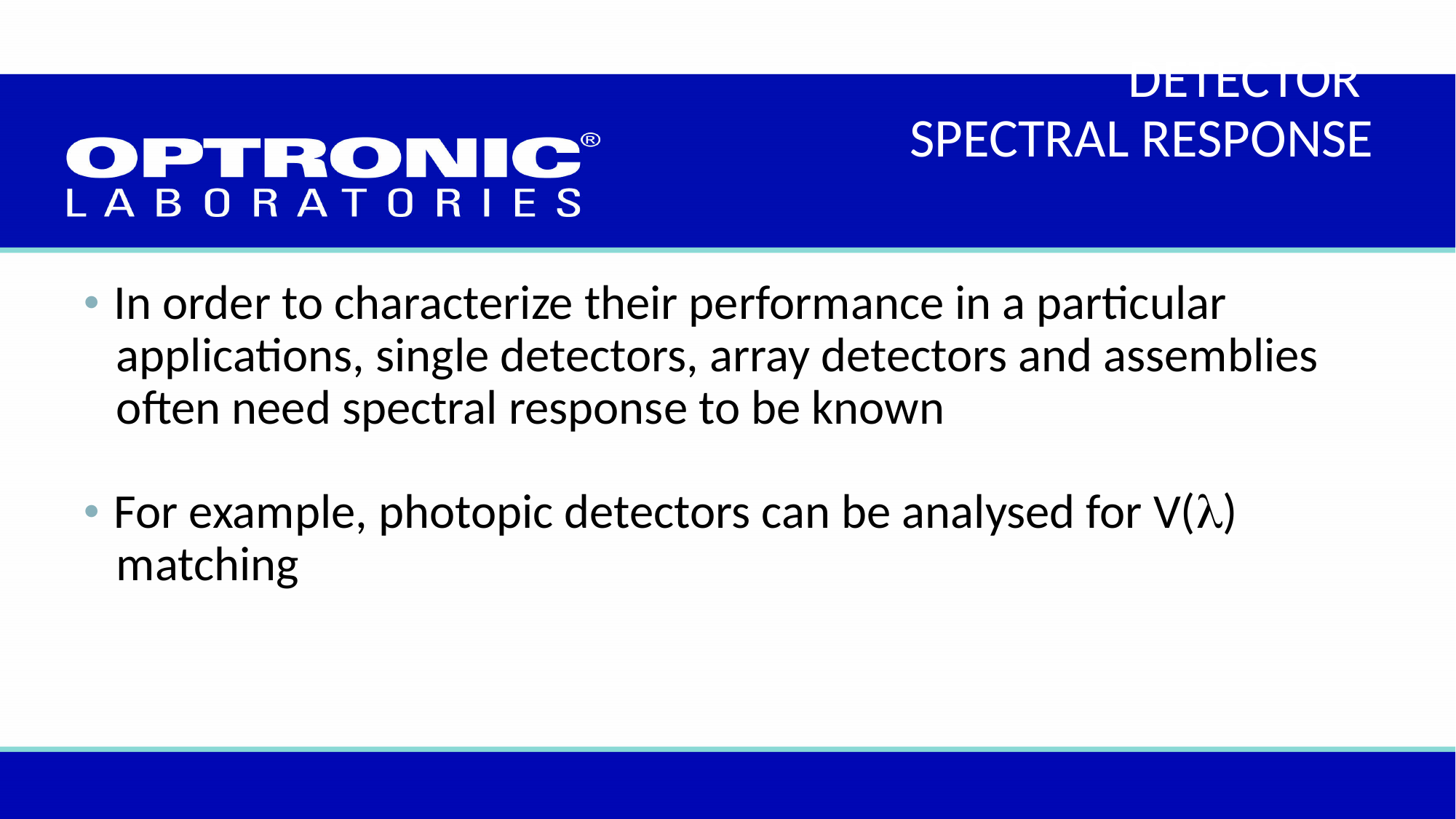

DETECTOR
SPECTRAL RESPONSE
# • In order to characterize their performance in a particular applications, single detectors, array detectors and assemblies often need spectral response to be known • For example, photopic detectors can be analysed for V(λ) matching